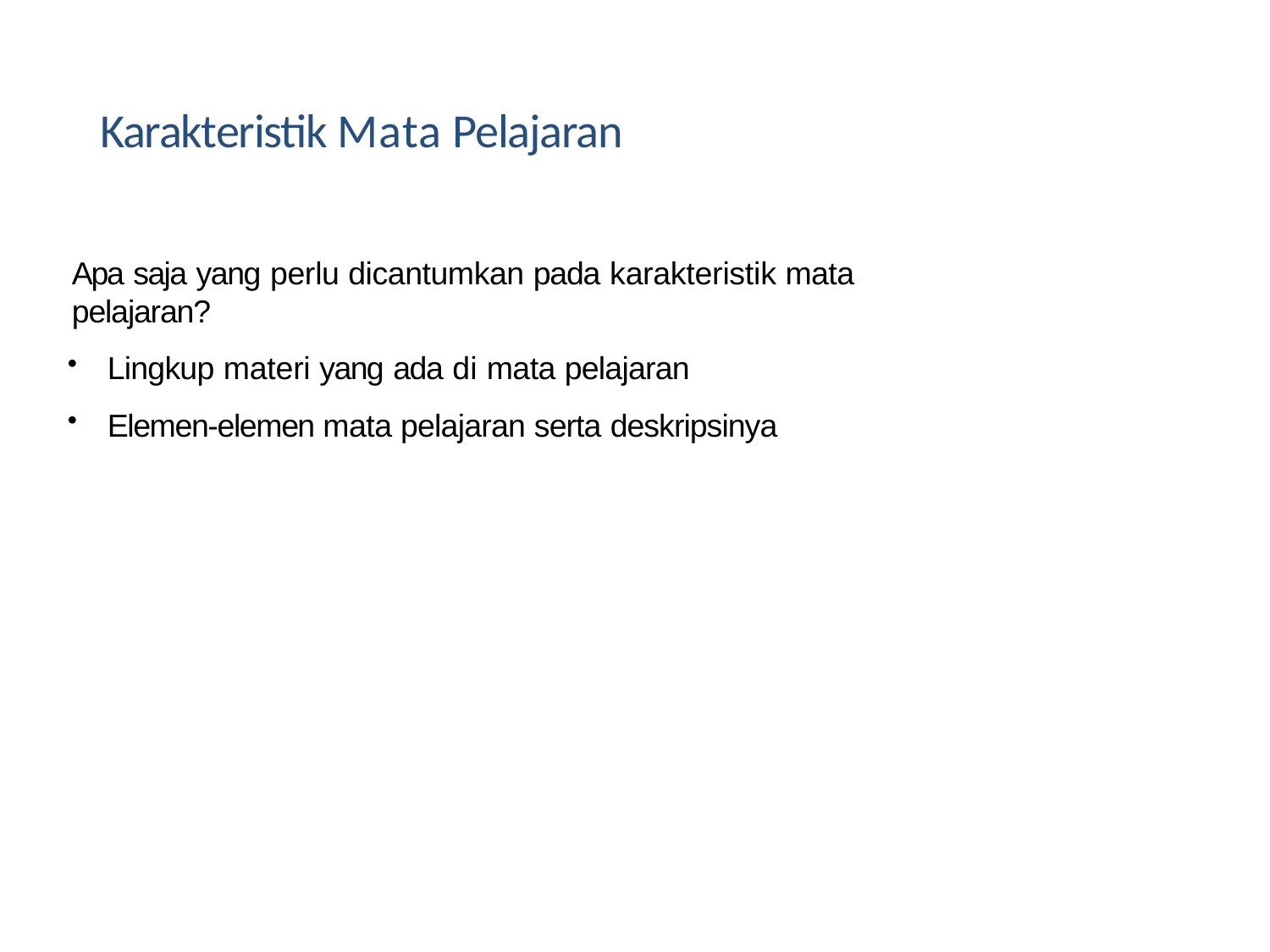

# Karakteristik Mata Pelajaran
Apa saja yang perlu dicantumkan pada karakteristik mata pelajaran?
Lingkup materi yang ada di mata pelajaran
Elemen-elemen mata pelajaran serta deskripsinya